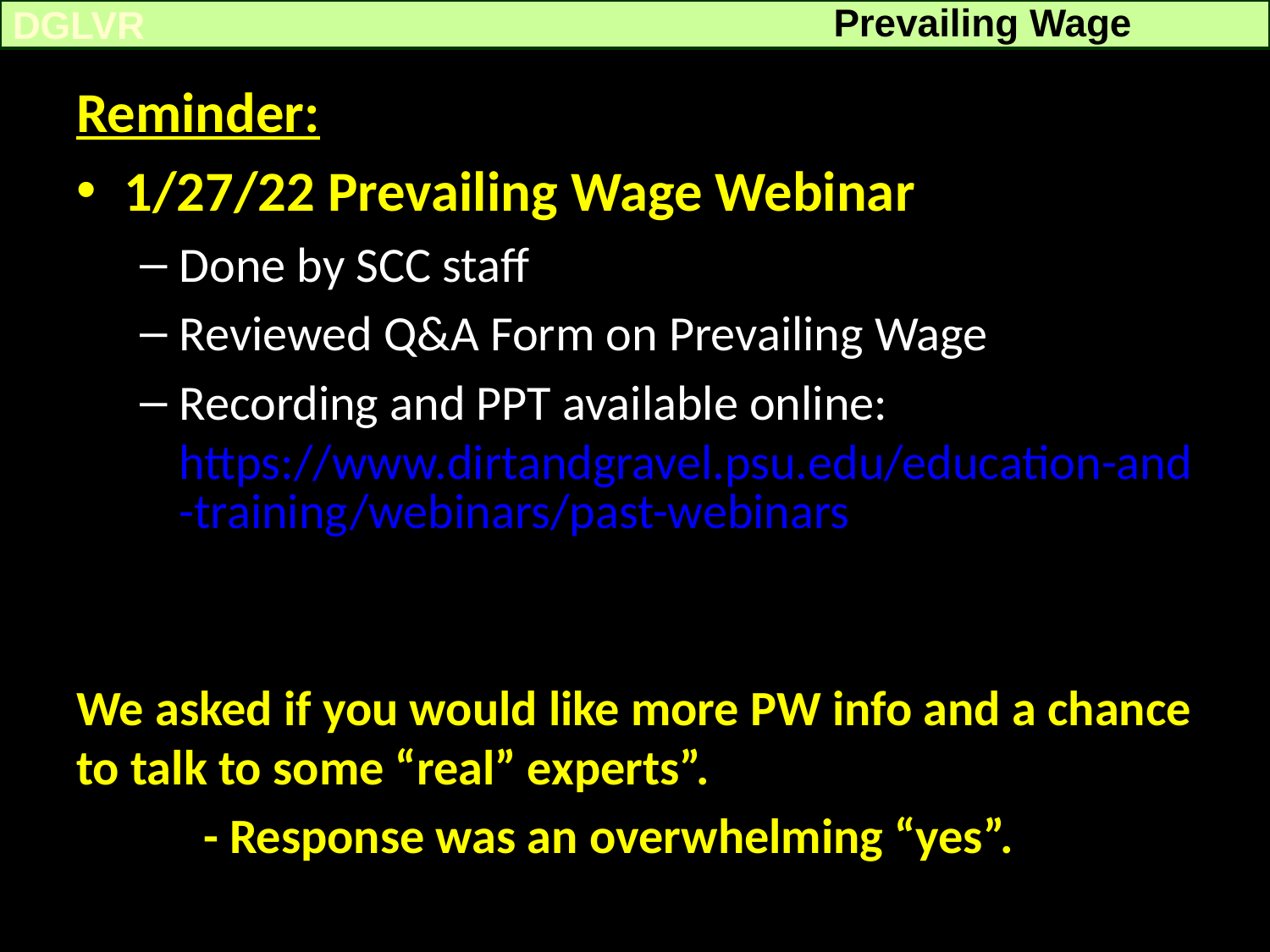

Prevailing Wage
DGLVR

Reminder:
1/27/22 Prevailing Wage Webinar
Done by SCC staff
Reviewed Q&A Form on Prevailing Wage
Recording and PPT available online: https://www.dirtandgravel.psu.edu/education-and-training/webinars/past-webinars

We asked if you would like more PW info and a chance to talk to some “real” experts”.
	- Response was an overwhelming “yes”.